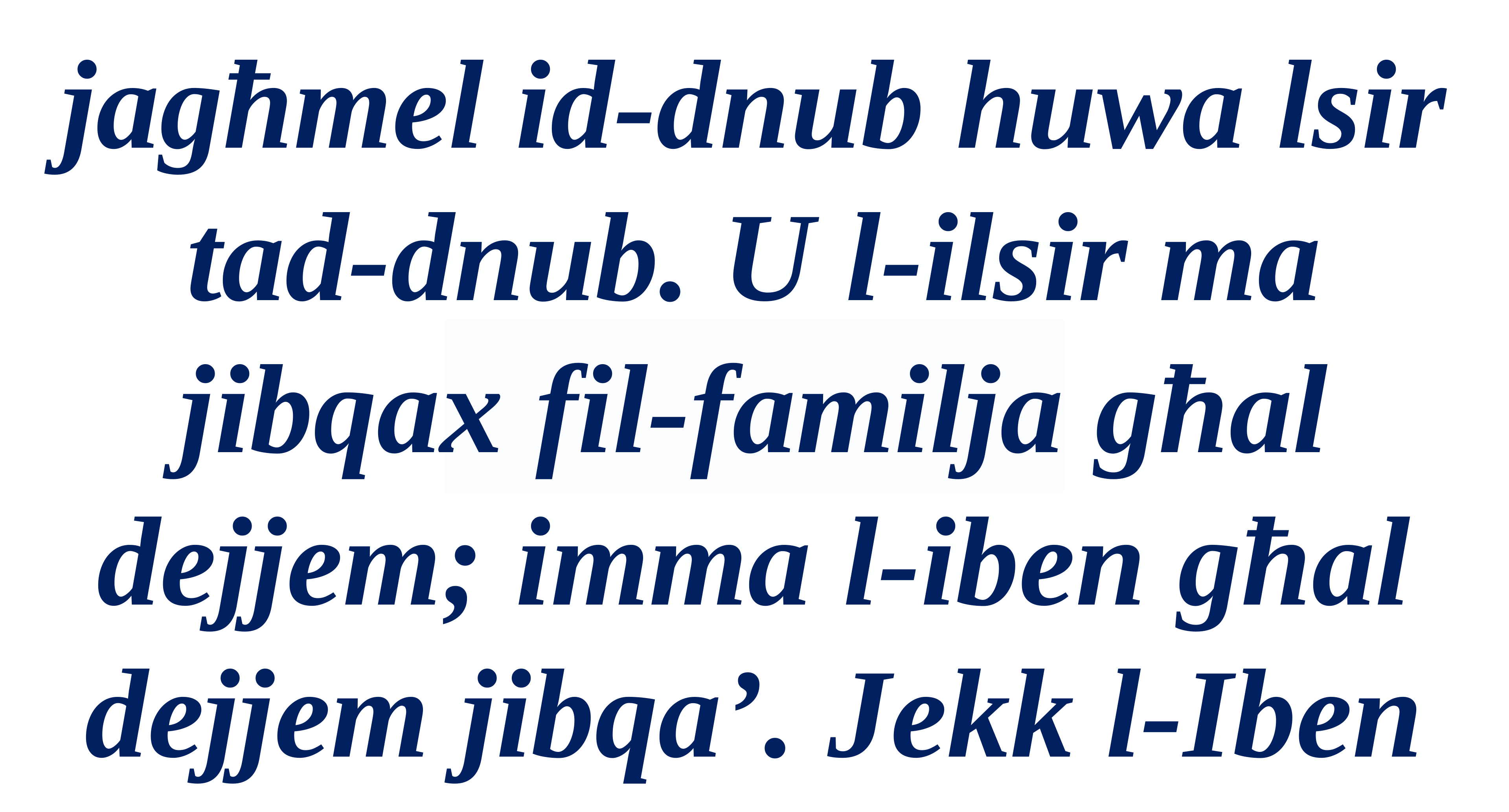

jagħmel id-dnub huwa lsir tad-dnub. U l-ilsir ma jibqax fil-familja għal dejjem; imma l-iben għal dejjem jibqa’. Jekk l-Iben